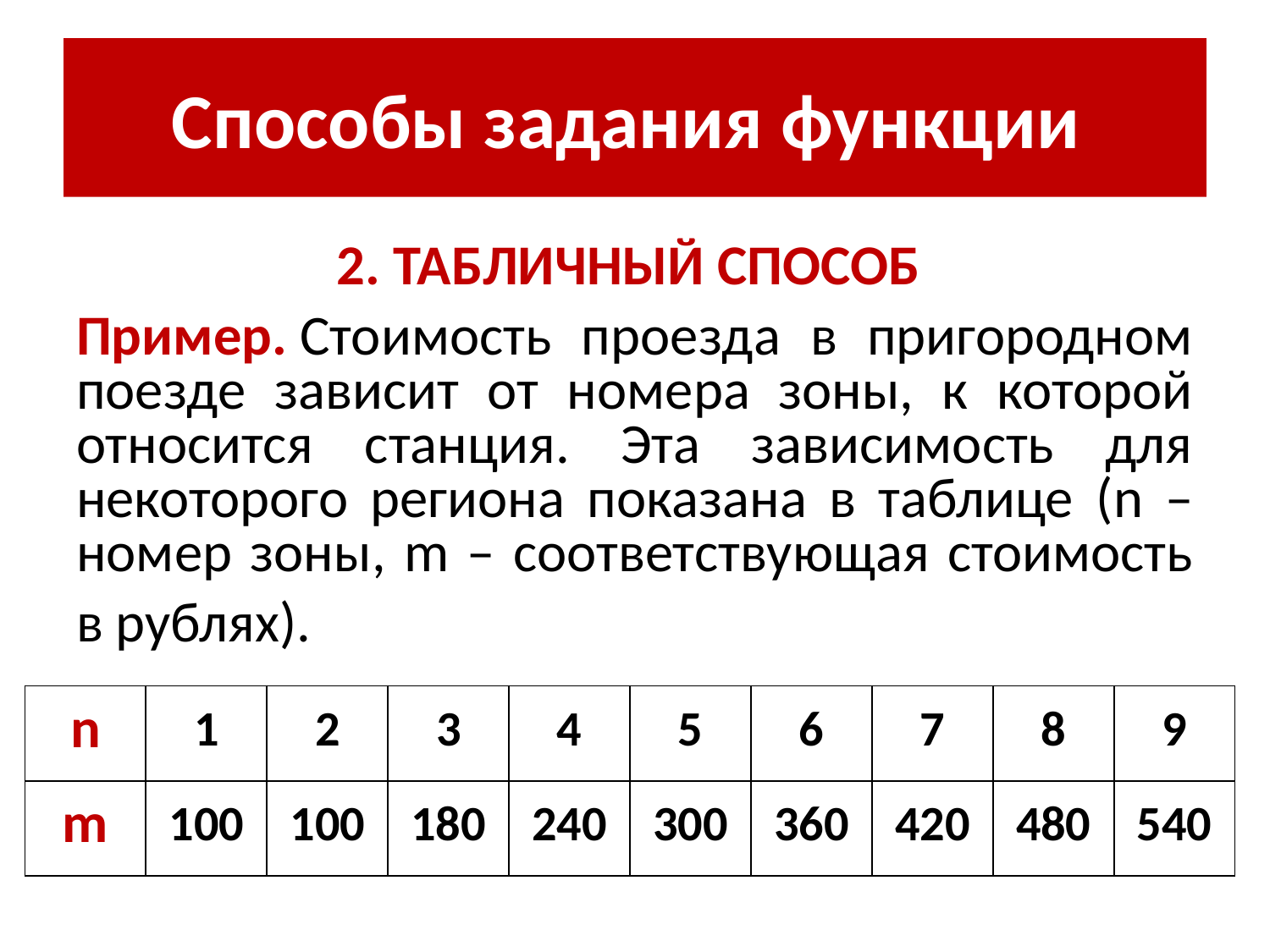

# Способы задания функции
2. ТАБЛИЧНЫЙ СПОСОБ
Пример. Стоимость проезда в пригородном поезде зависит от номера зоны, к которой относится станция. Эта зависимость для некоторого региона показана в таблице (n – номер зоны, m – соответствующая стоимость в рублях).

| n | 1 | 2 | 3 | 4 | 5 | 6 | 7 | 8 | 9 |
| --- | --- | --- | --- | --- | --- | --- | --- | --- | --- |
| m | 100 | 100 | 180 | 240 | 300 | 360 | 420 | 480 | 540 |